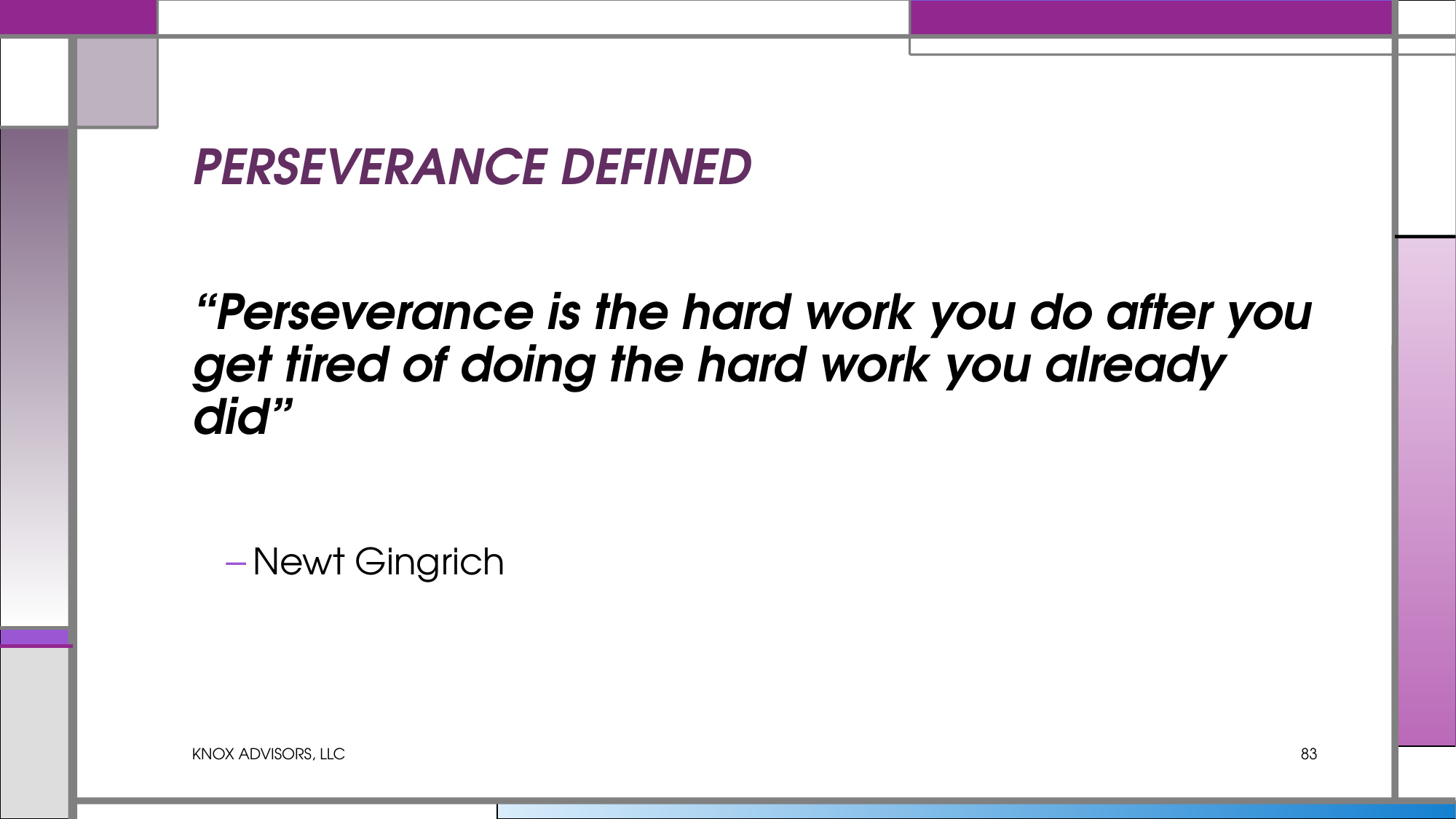

# PERSEVERANCE DEFINED

“Perseverance is the hard work you do after you get tired of doing the hard work you already did”

Newt Gingrich
KNOX ADVISORS, LLC
83